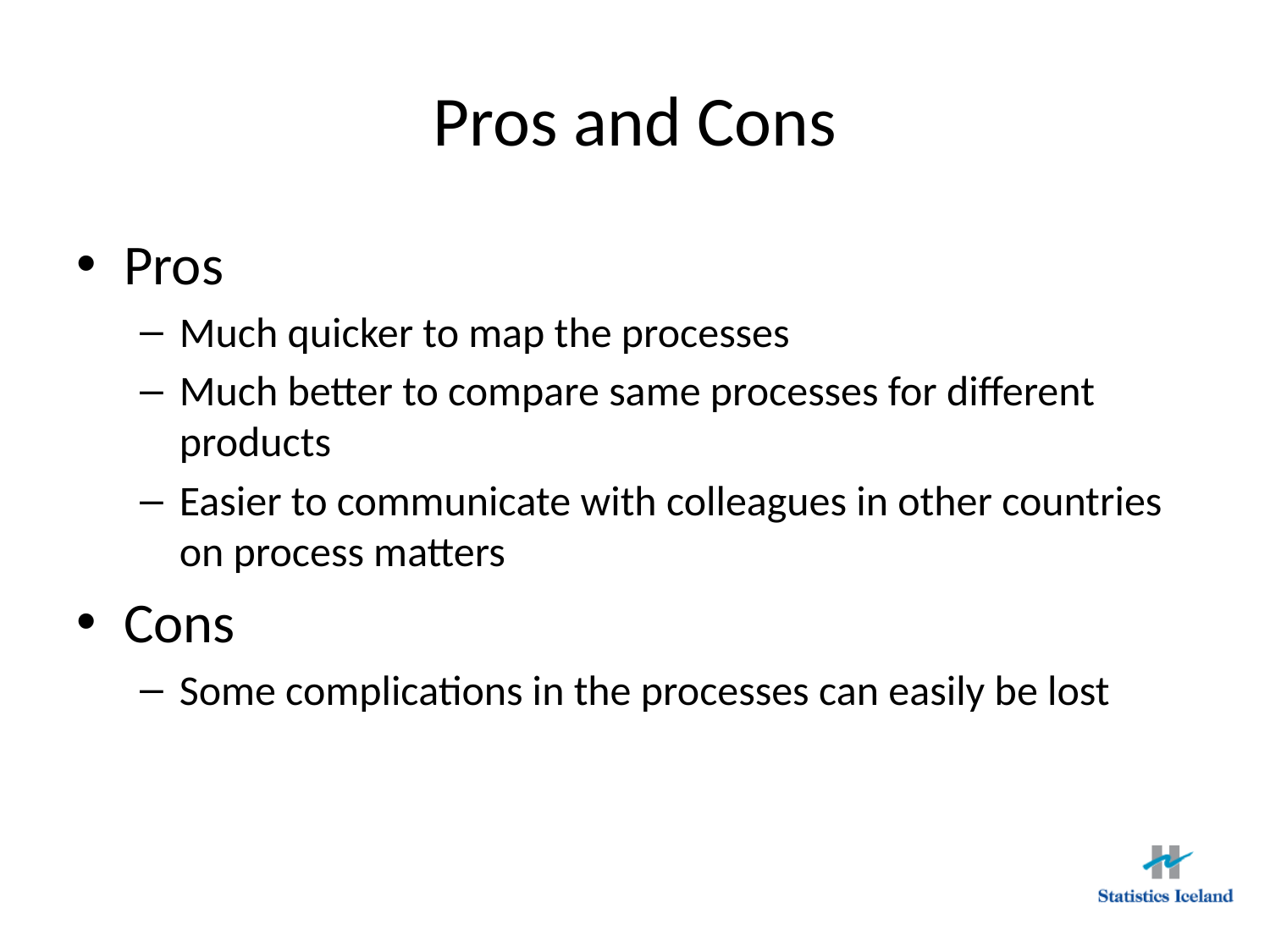

# Pros and Cons
Pros
Much quicker to map the processes
Much better to compare same processes for different products
Easier to communicate with colleagues in other countries on process matters
Cons
Some complications in the processes can easily be lost